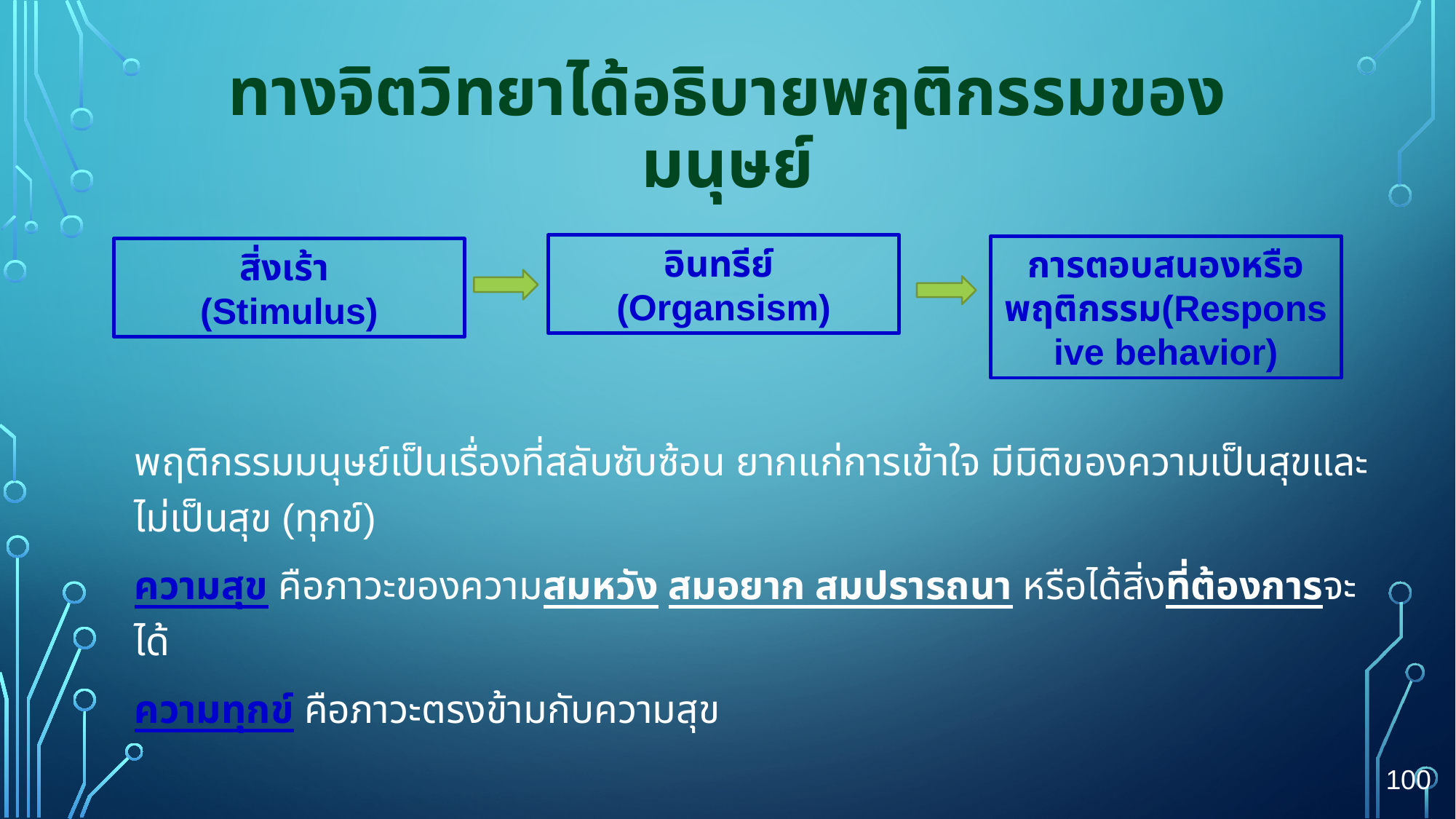

# ทางจิตวิทยาได้อธิบายพฤติกรรมของมนุษย์

	พฤติกรรมมนุษย์เป็นเรื่องที่สลับซับซ้อน ยากแก่การเข้าใจ มีมิติของความเป็นสุขและไม่เป็นสุข (ทุกข์)
			ความสุข คือภาวะของความสมหวัง สมอยาก สมปรารถนา หรือได้สิ่งที่ต้องการจะได้
			ความทุกข์ คือภาวะตรงข้ามกับความสุข
อินทรีย์
(Organsism)
การตอบสนองหรือพฤติกรรม(Responsive behavior)
สิ่งเร้า
(Stimulus)

100